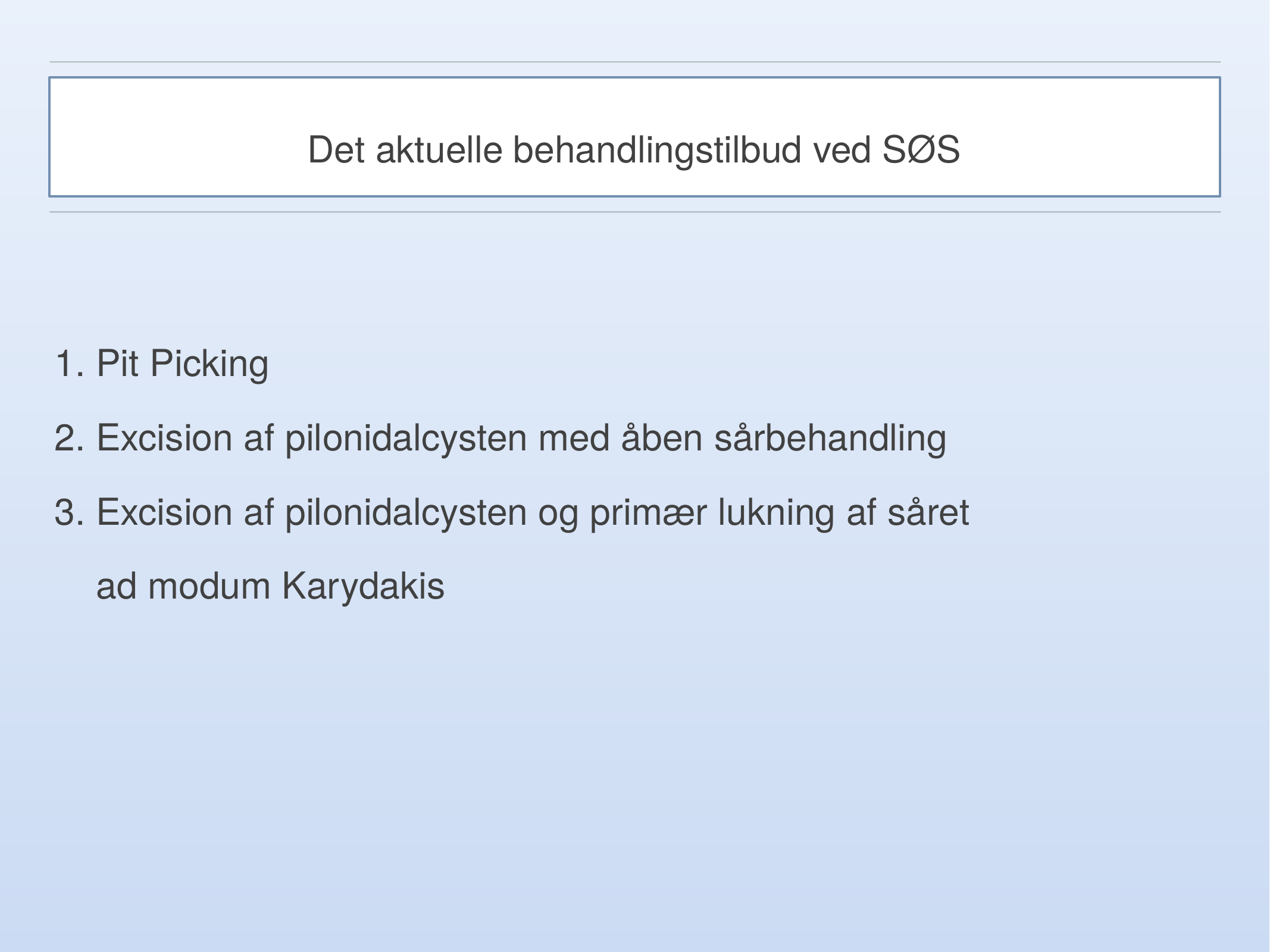

# Det aktuelle behandlingstilbud ved SØS

1. Pit Picking
2. Excision af pilonidalcysten med åben sårbehandling
3. Excision af pilonidalcysten og primær lukning af såret
    ad modum Karydakis